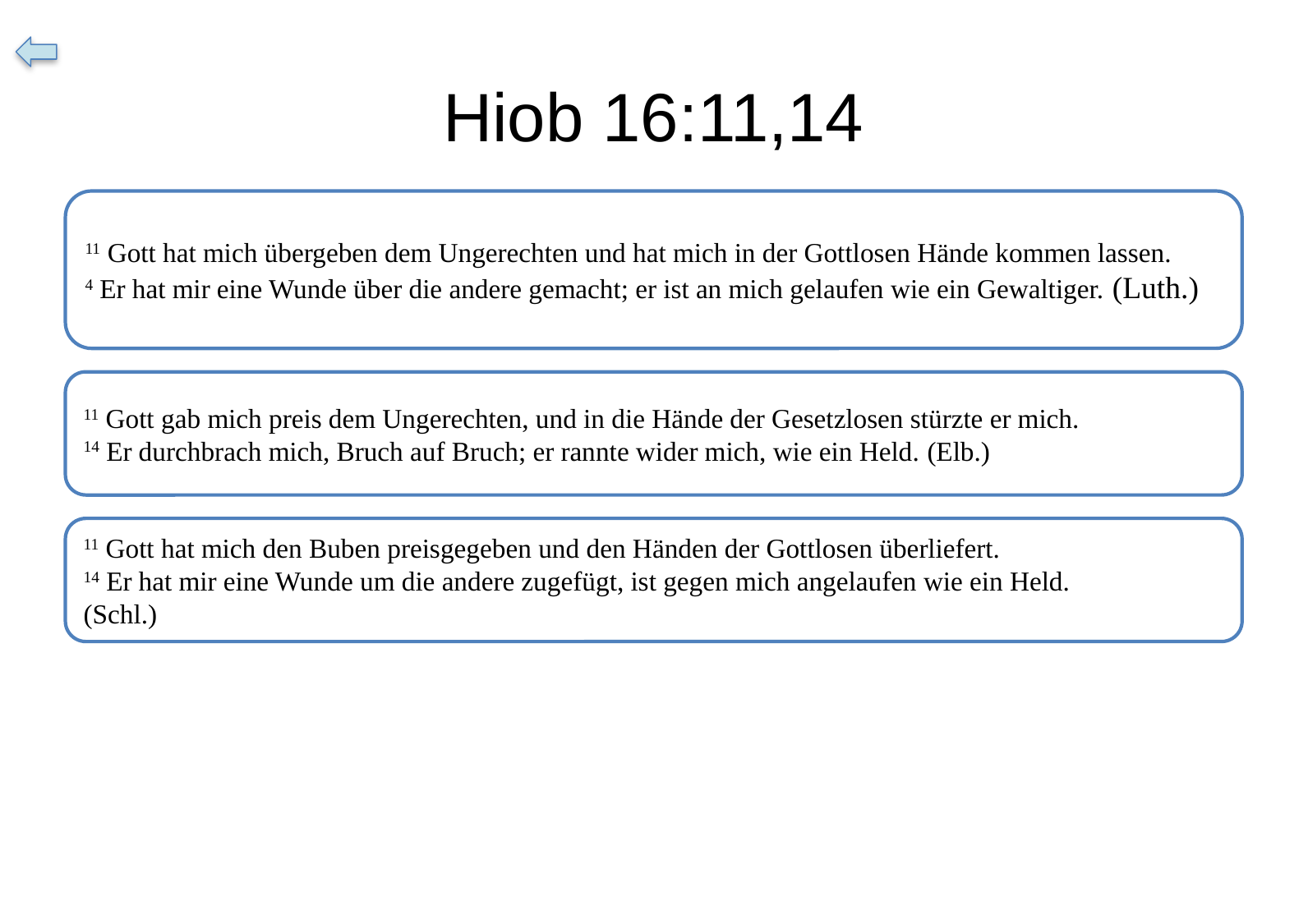

# Hiob 16:11,14
11 Gott hat mich übergeben dem Ungerechten und hat mich in der Gottlosen Hände kommen lassen.
4 Er hat mir eine Wunde über die andere gemacht; er ist an mich gelaufen wie ein Gewaltiger. (Luth.)
11 Gott gab mich preis dem Ungerechten, und in die Hände der Gesetzlosen stürzte er mich.
14 Er durchbrach mich, Bruch auf Bruch; er rannte wider mich, wie ein Held. (Elb.)
11 Gott hat mich den Buben preisgegeben und den Händen der Gottlosen überliefert. 
14 Er hat mir eine Wunde um die andere zugefügt, ist gegen mich angelaufen wie ein Held. 
(Schl.)